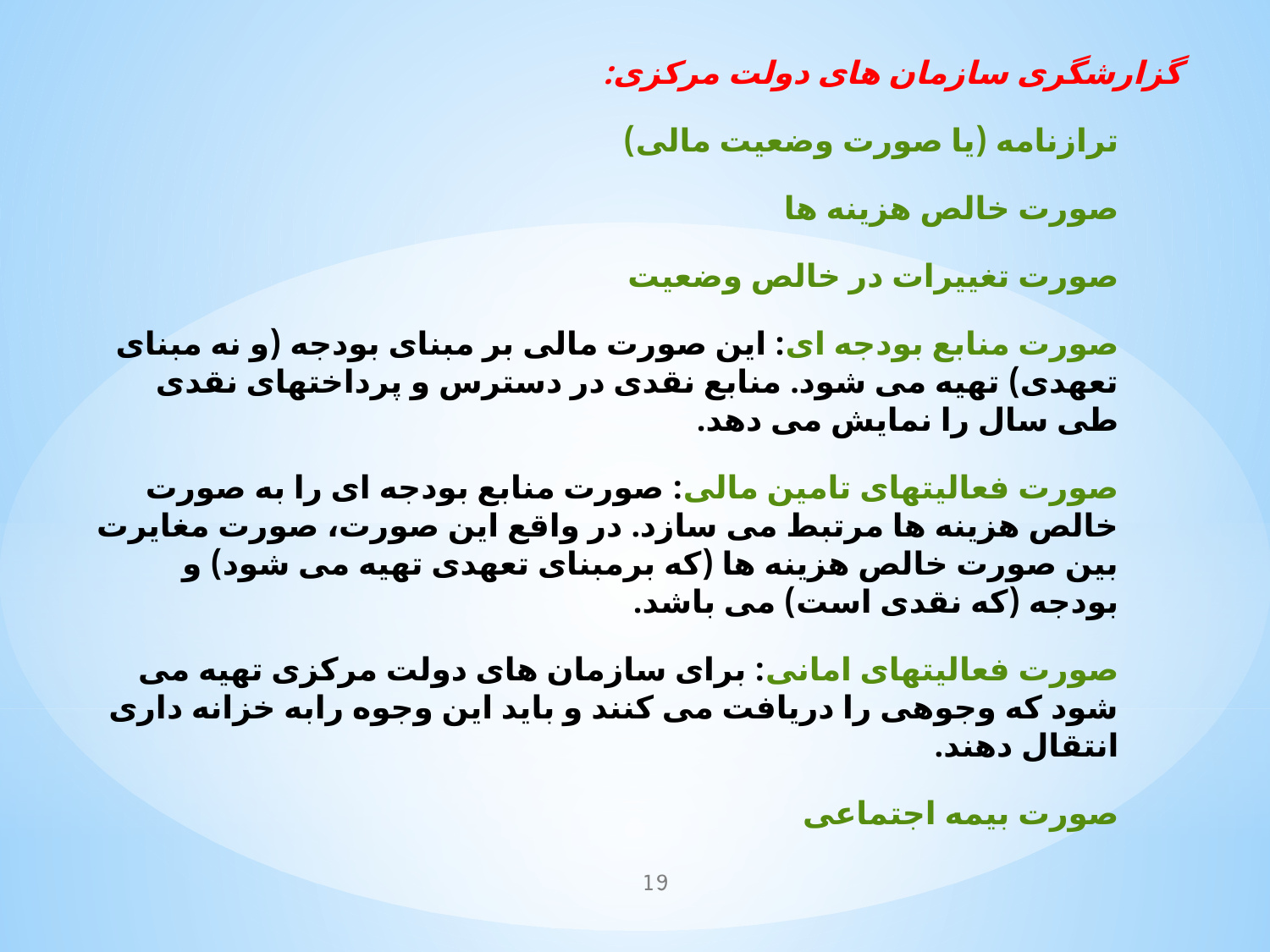

گزارشگری سازمان های دولت مرکزی:

ترازنامه (یا صورت وضعیت مالی)

صورت خالص هزینه ها

صورت تغییرات در خالص وضعیت

صورت منابع بودجه ای: این صورت مالی بر مبنای بودجه (و نه مبنای تعهدی) تهیه می شود. منابع نقدی در دسترس و پرداختهای نقدی طی سال را نمایش می دهد.

صورت فعالیتهای تامین مالی: صورت منابع بودجه ای را به صورت خالص هزینه ها مرتبط می سازد. در واقع این صورت، صورت مغایرت بین صورت خالص هزینه ها (که برمبنای تعهدی تهیه می شود) و بودجه (که نقدی است) می باشد.

صورت فعالیتهای امانی: برای سازمان های دولت مرکزی تهیه می شود که وجوهی را دریافت می کنند و باید این وجوه رابه خزانه داری انتقال دهند.

صورت بیمه اجتماعی
19